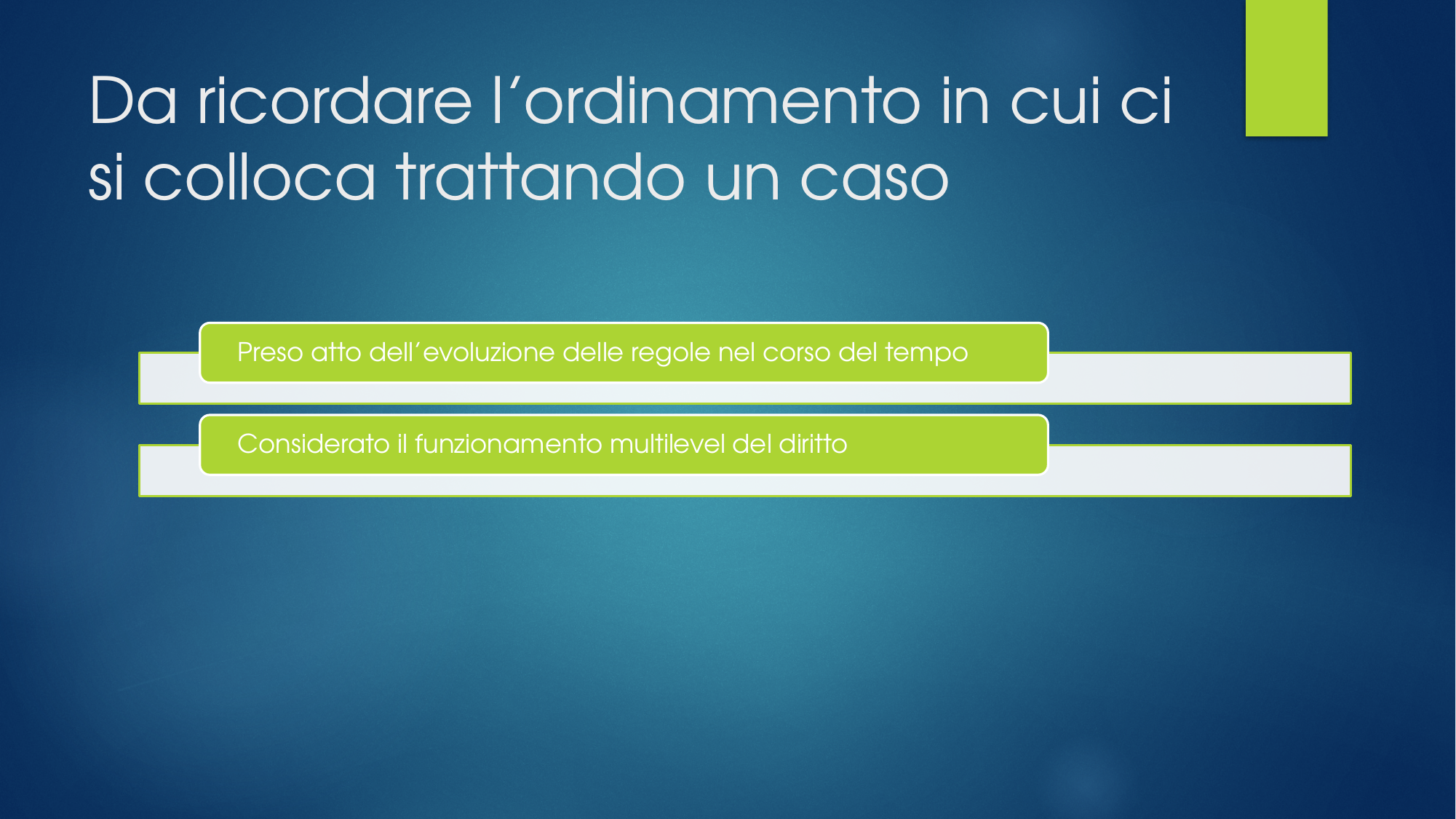

Preso atto dell’evoluzione delle regole nel corso del tempo
Considerato il funzionamento multilevel del diritto
# Da ricordare l’ordinamento in cui ci si colloca trattando un caso